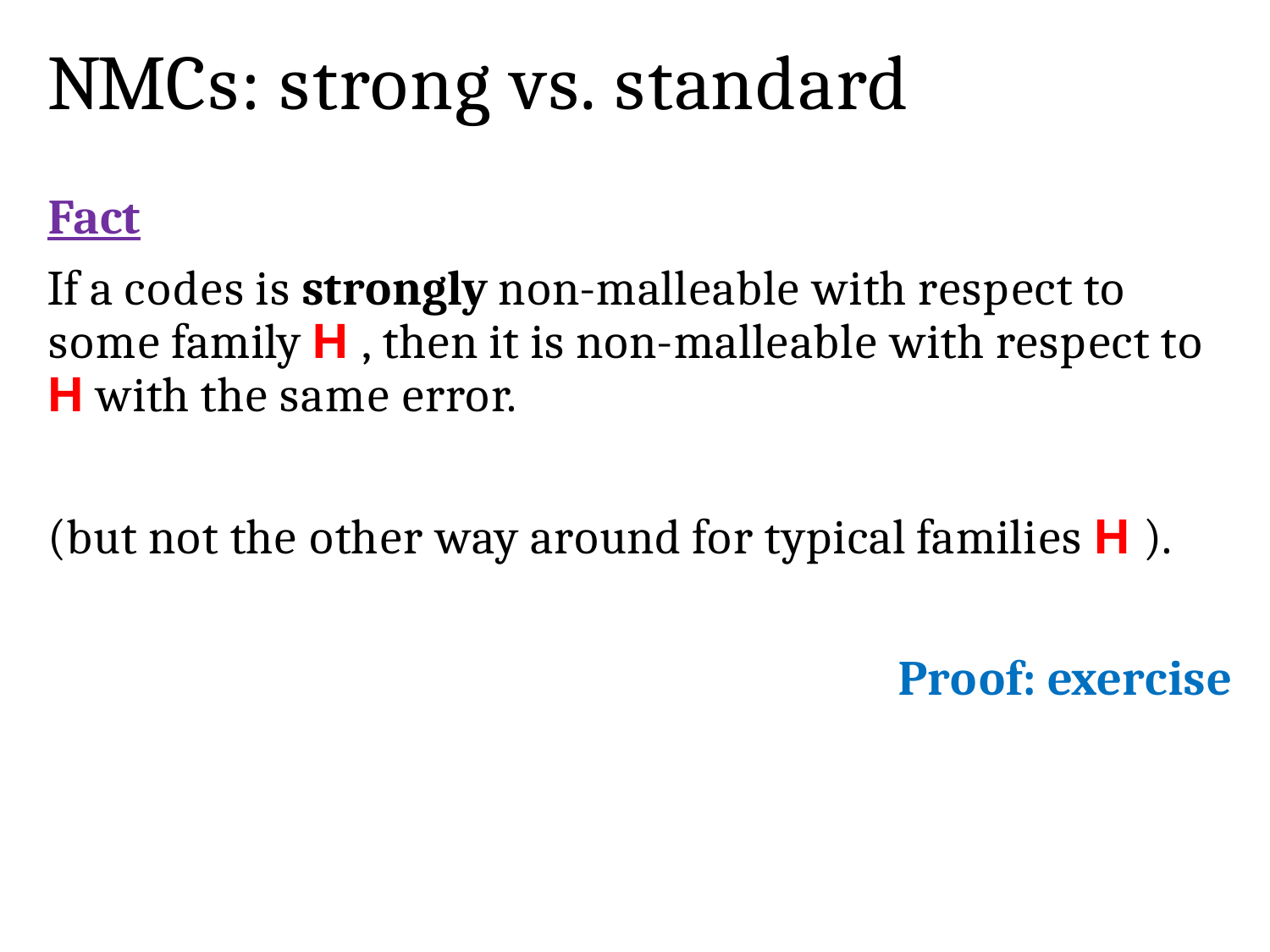

# NMCs: strong vs. standard
Fact
If a codes is strongly non-malleable with respect to some family H , then it is non-malleable with respect to H with the same error.

(but not the other way around for typical families H ).

Proof: exercise